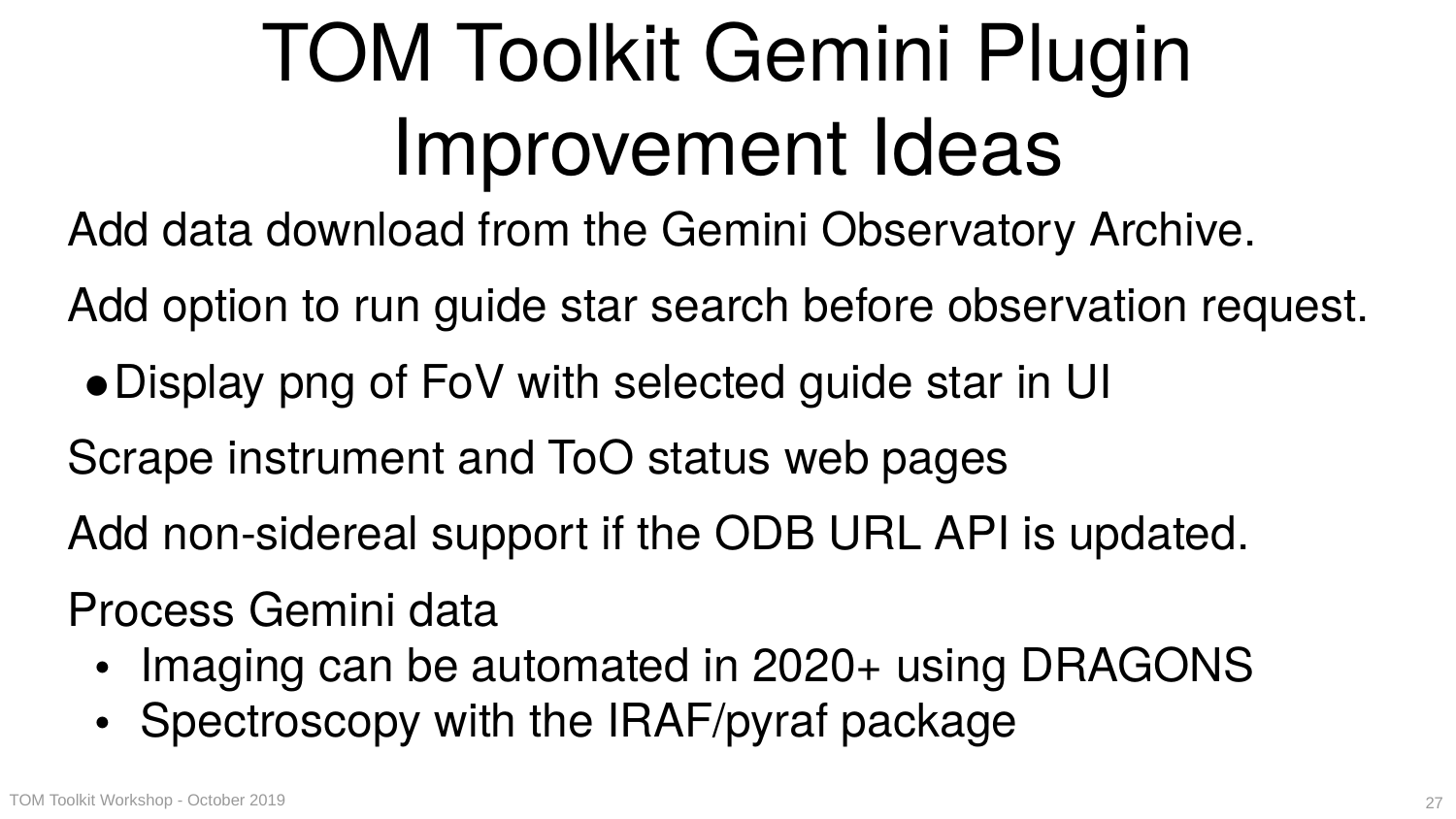

# TOM Toolkit Gemini Plugin Improvement Ideas
Add data download from the Gemini Observatory Archive.
Add option to run guide star search before observation request.
Display png of FoV with selected guide star in UI
Scrape instrument and ToO status web pages
Add non-sidereal support if the ODB URL API is updated.
Process Gemini data
Imaging can be automated in 2020+ using DRAGONS
Spectroscopy with the IRAF/pyraf package
27